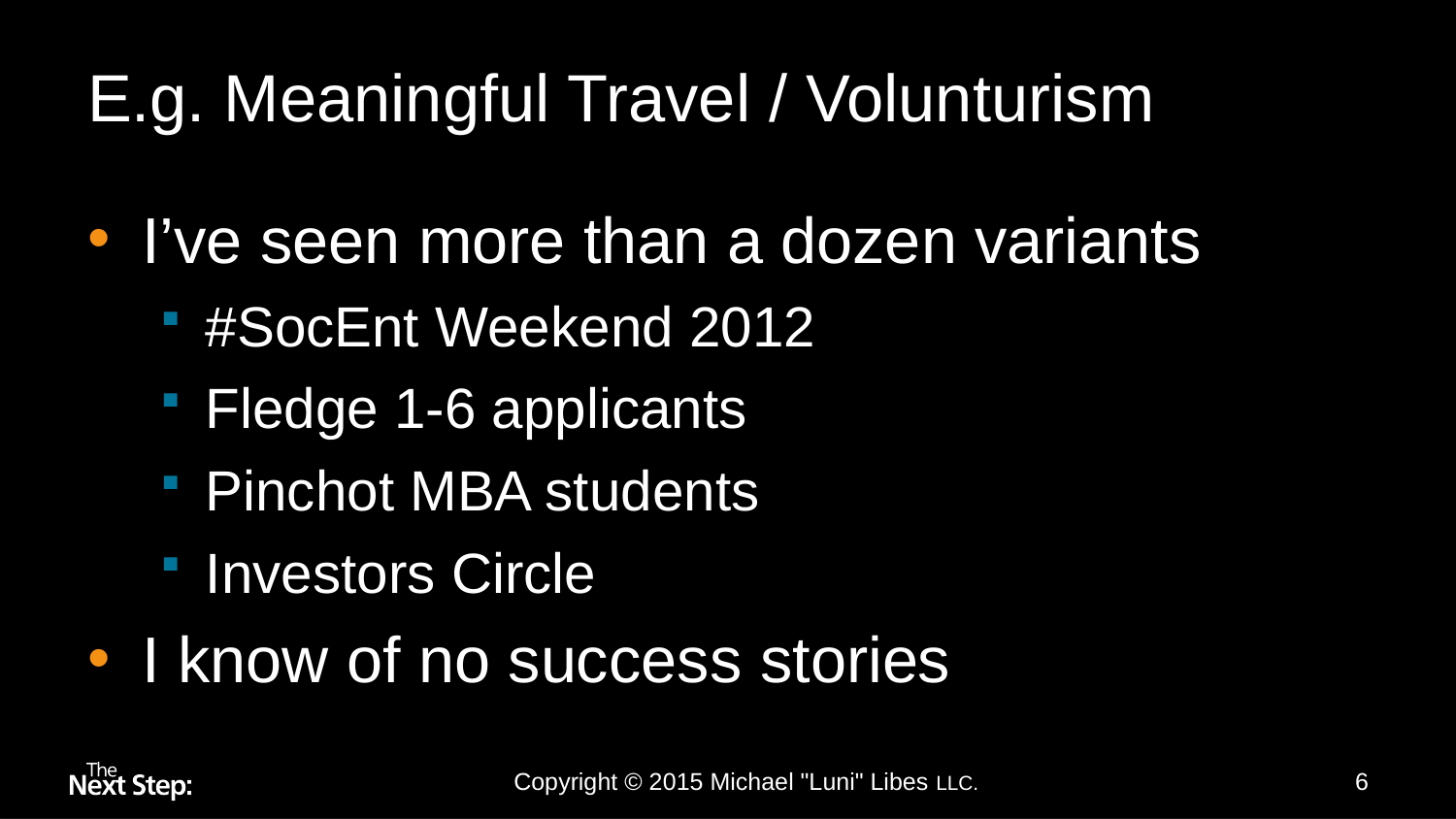

# E.g. Meaningful Travel / Volunturism
I’ve seen more than a dozen variants
#SocEnt Weekend 2012
Fledge 1-6 applicants
Pinchot MBA students
Investors Circle
I know of no success stories

Copyright © 2015 Michael "Luni" Libes LLC.
6